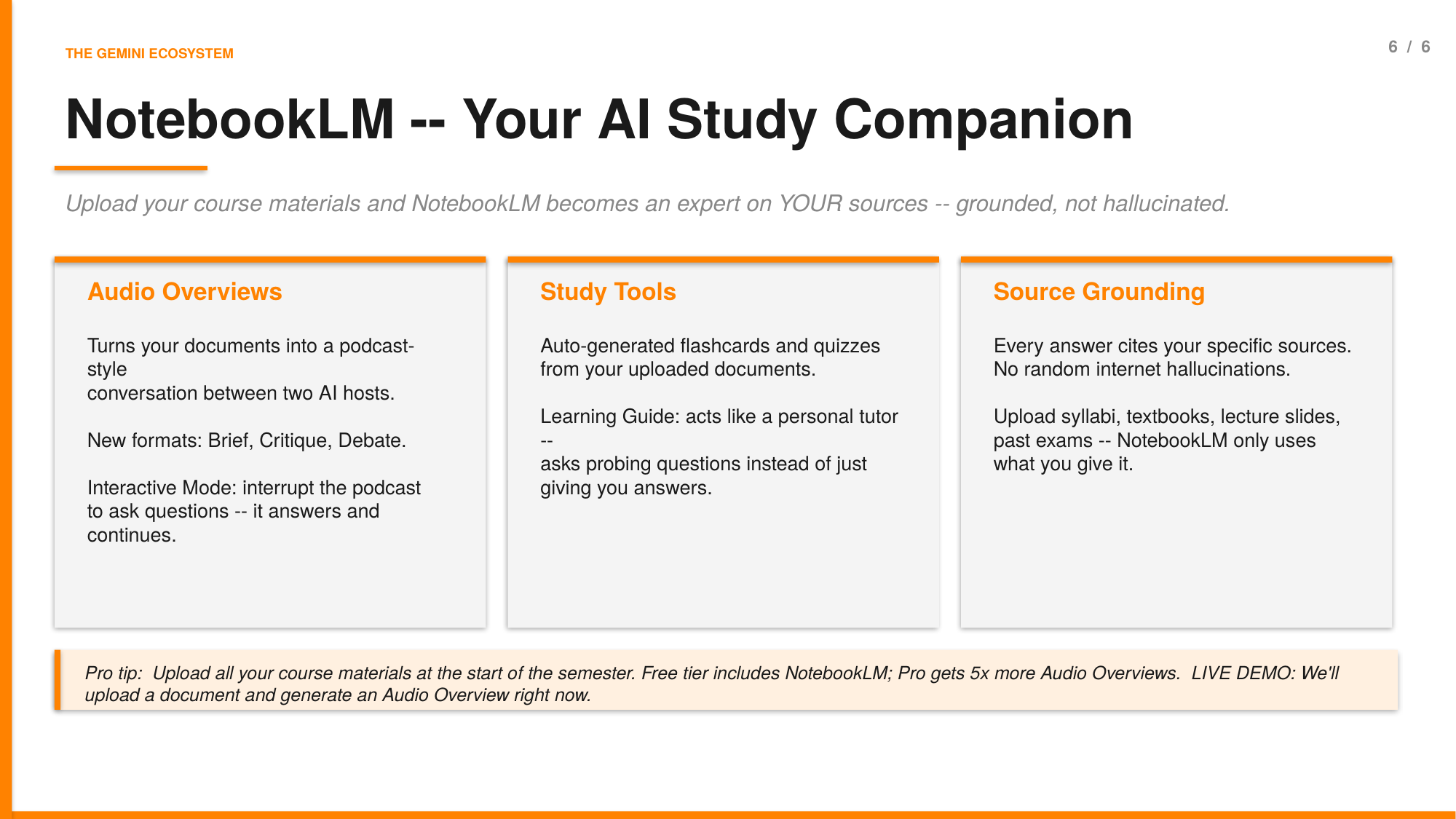

6  /  6
THE GEMINI ECOSYSTEM
NotebookLM -- Your AI Study Companion

Upload your course materials and NotebookLM becomes an expert on YOUR sources -- grounded, not hallucinated.

Audio Overviews
Study Tools
Source Grounding
Turns your documents into a podcast-style
conversation between two AI hosts.

New formats: Brief, Critique, Debate.

Interactive Mode: interrupt the podcast
to ask questions -- it answers and continues.
Auto-generated flashcards and quizzes
from your uploaded documents.

Learning Guide: acts like a personal tutor --
asks probing questions instead of just
giving you answers.
Every answer cites your specific sources.
No random internet hallucinations.

Upload syllabi, textbooks, lecture slides,
past exams -- NotebookLM only uses
what you give it.

Pro tip:  Upload all your course materials at the start of the semester. Free tier includes NotebookLM; Pro gets 5x more Audio Overviews.  LIVE DEMO: We'll upload a document and generate an Audio Overview right now.